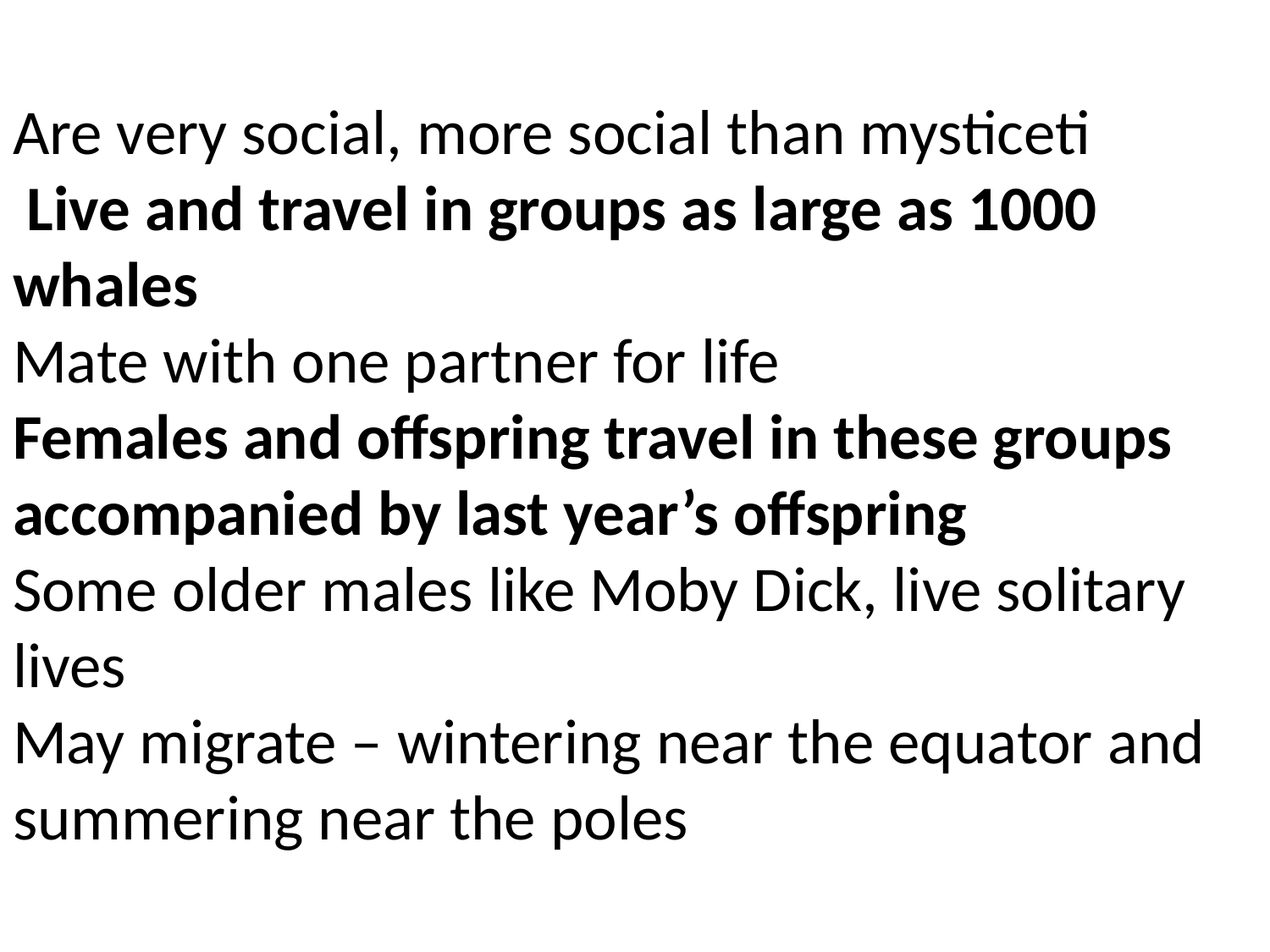

Are very social, more social than mysticeti
 Live and travel in groups as large as 1000 whales
Mate with one partner for life
Females and offspring travel in these groups accompanied by last year’s offspring
Some older males like Moby Dick, live solitary lives
May migrate – wintering near the equator and summering near the poles